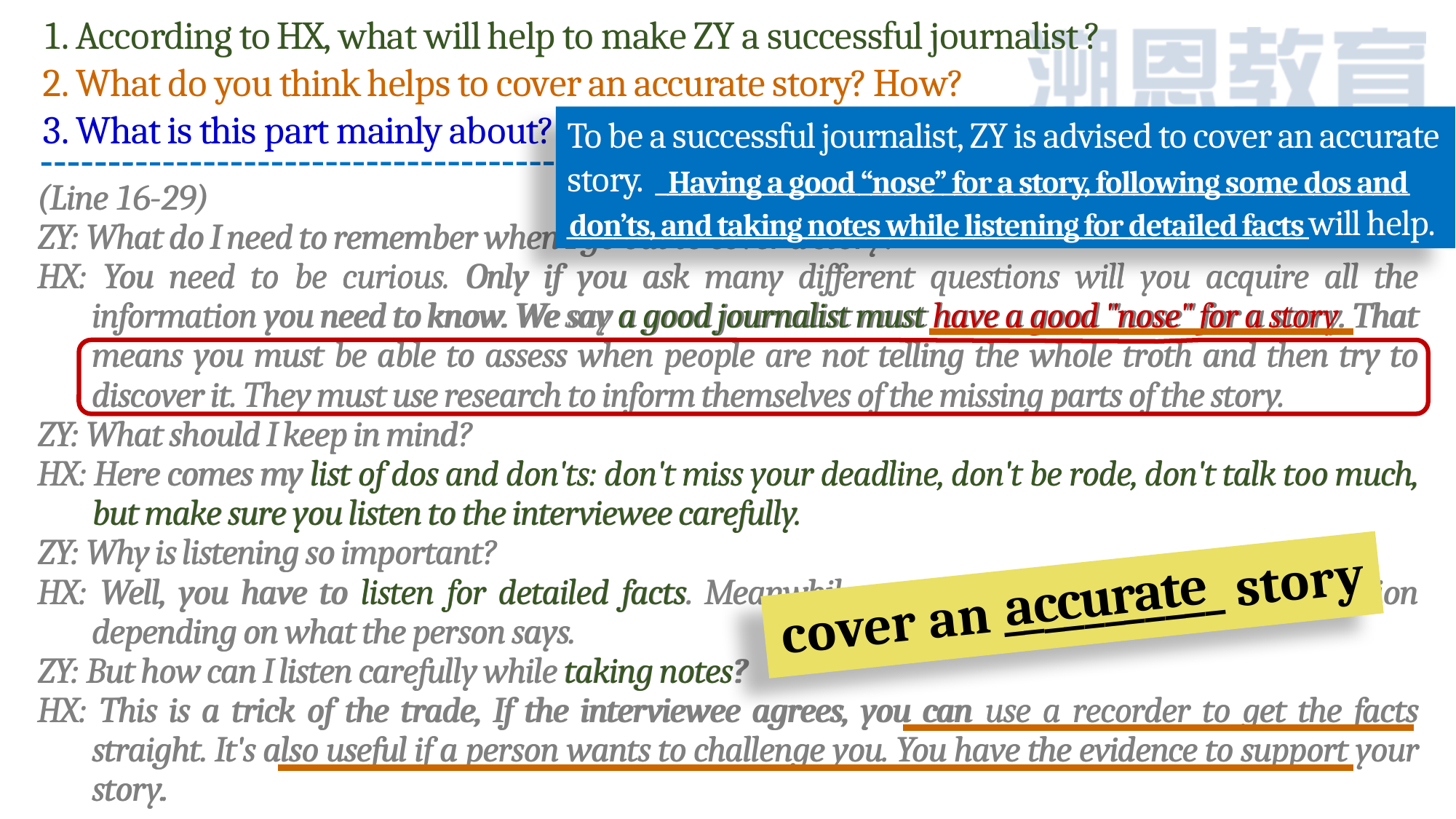

1. According to HX, what will help to make ZY a successful journalist ?
2. What do you think helps to cover an accurate story? How?
3. What is this part mainly about?
To be a successful journalist, ZY is advised to cover an accurate story.  _______________________________________________________________
______________________________________________________________will help.
                Having a good “nose” for a story, following some dos and don’ts, and taking notes while listening for detailed facts
(Line 16-29)
ZY: What do I need to remember when I go out to cover a story?
HX: You need to be curious. Only if you ask many different questions will you acquire all the information you need to know. We say a good journalist must have a good "nose" for a story. That means you must be able to assess when people are not telling the whole troth and then try to discover it. They must use research to inform themselves of the missing parts of the story.
ZY: What should I keep in mind?
HX: Here comes my list of dos and don'ts: don't miss your deadline, don't be rode, don't talk too much, but make sure you listen to the interviewee carefully.
ZY: Why is listening so important?
HX: Well, you have to listen for detailed facts. Meanwhile you have to prepare the next question depending on what the person says.
ZY: But how can I listen carefully while taking notes?
HX: This is a trick of the trade, If the interviewee agrees, you can use a recorder to get the facts straight. It's also useful if a person wants to challenge you. You have the evidence to support your story.
(Line 16-29)
ZY: What do I need to remember when I go out to cover a story?
HX: You need to be curious. Only if you ask many different questions will you acquire all the information you need to know. We say a good journalist must have a good "nose" for a story. That means you must be able to assess when people are not telling the whole troth and then try to discover it. They must use research to inform themselves of the missing parts of the story.
ZY: What should I keep in mind?
HX: Here comes my list of dos and don'ts: don't miss your deadline, don't be rode, don't talk too much, but make sure you listen to the interviewee carefully.
ZY: Why is listening so important?
HX: Well, you have to listen for detailed facts. Meanwhile you have to prepare the next question depending on what the person says.
ZY: But how can I listen carefully while taking notes?
HX: This is a trick of the trade, If the interviewee agrees, you can use a recorder to get the facts straight. It's also useful if a person wants to challenge you. You have the evidence to support your story.

accurate
cover an ___________ story